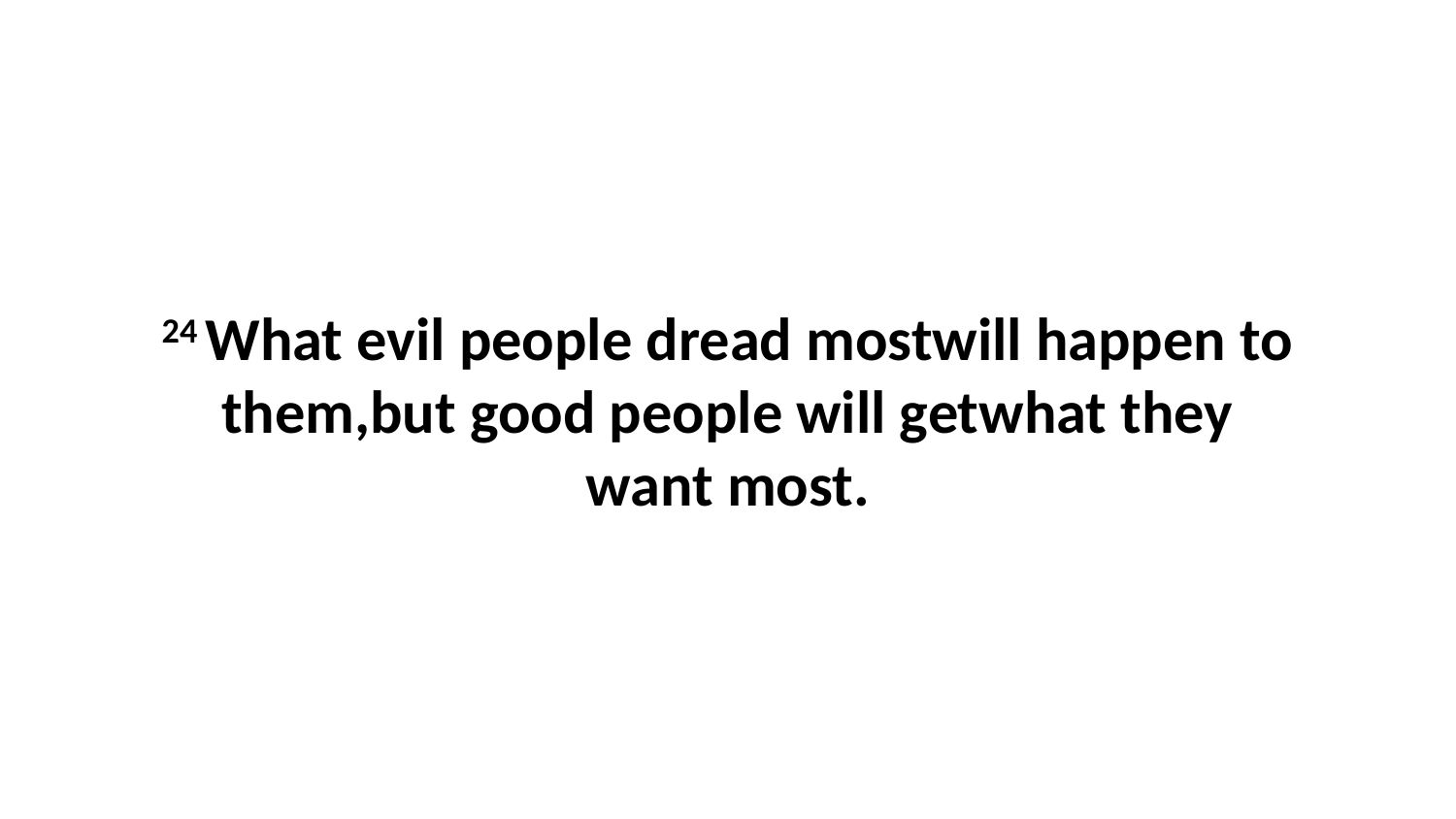

24 What evil people dread mostwill happen to them,but good people will getwhat they want most.